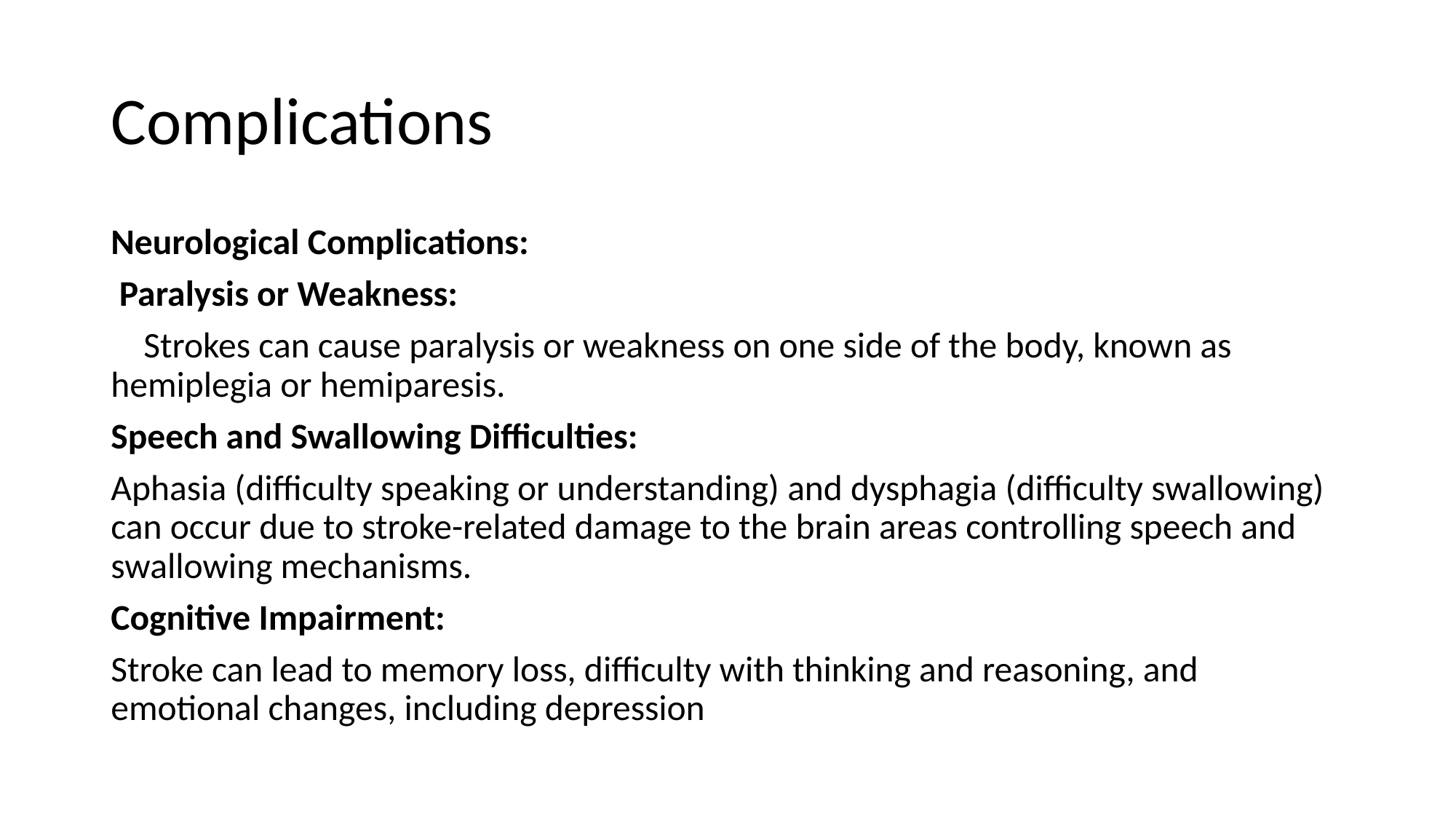

# Complications
Neurological Complications:
 Paralysis or Weakness:
    Strokes can cause paralysis or weakness on one side of the body, known as hemiplegia or hemiparesis.
Speech and Swallowing Difficulties:
Aphasia (difficulty speaking or understanding) and dysphagia (difficulty swallowing) can occur due to stroke-related damage to the brain areas controlling speech and swallowing mechanisms.
Cognitive Impairment:
Stroke can lead to memory loss, difficulty with thinking and reasoning, and emotional changes, including depression